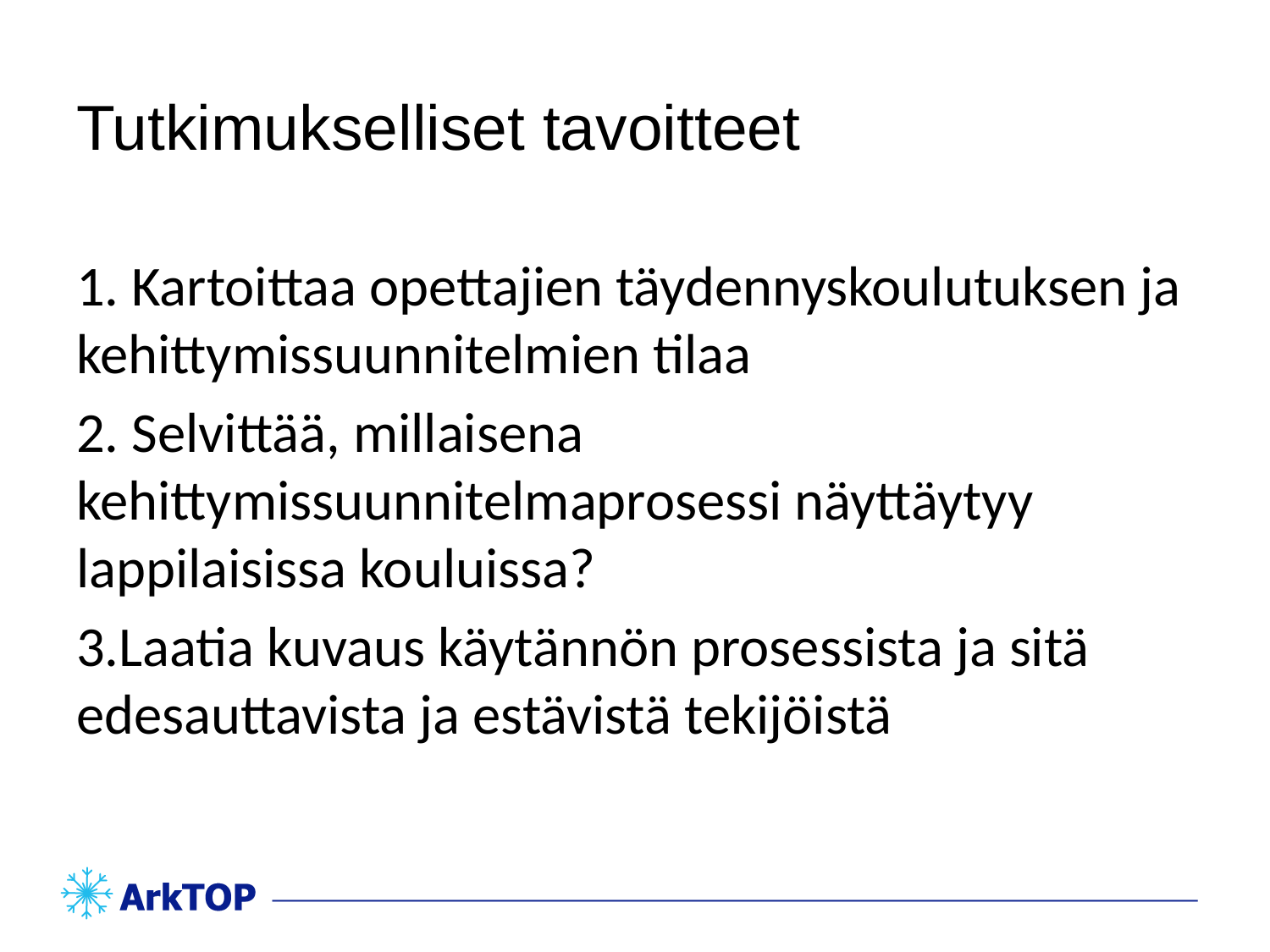

# Tutkimukselliset tavoitteet
 Kartoittaa opettajien täydennyskoulutuksen ja kehittymissuunnitelmien tilaa
 Selvittää, millaisena kehittymissuunnitelmaprosessi näyttäytyy lappilaisissa kouluissa?
Laatia kuvaus käytännön prosessista ja sitä edesauttavista ja estävistä tekijöistä